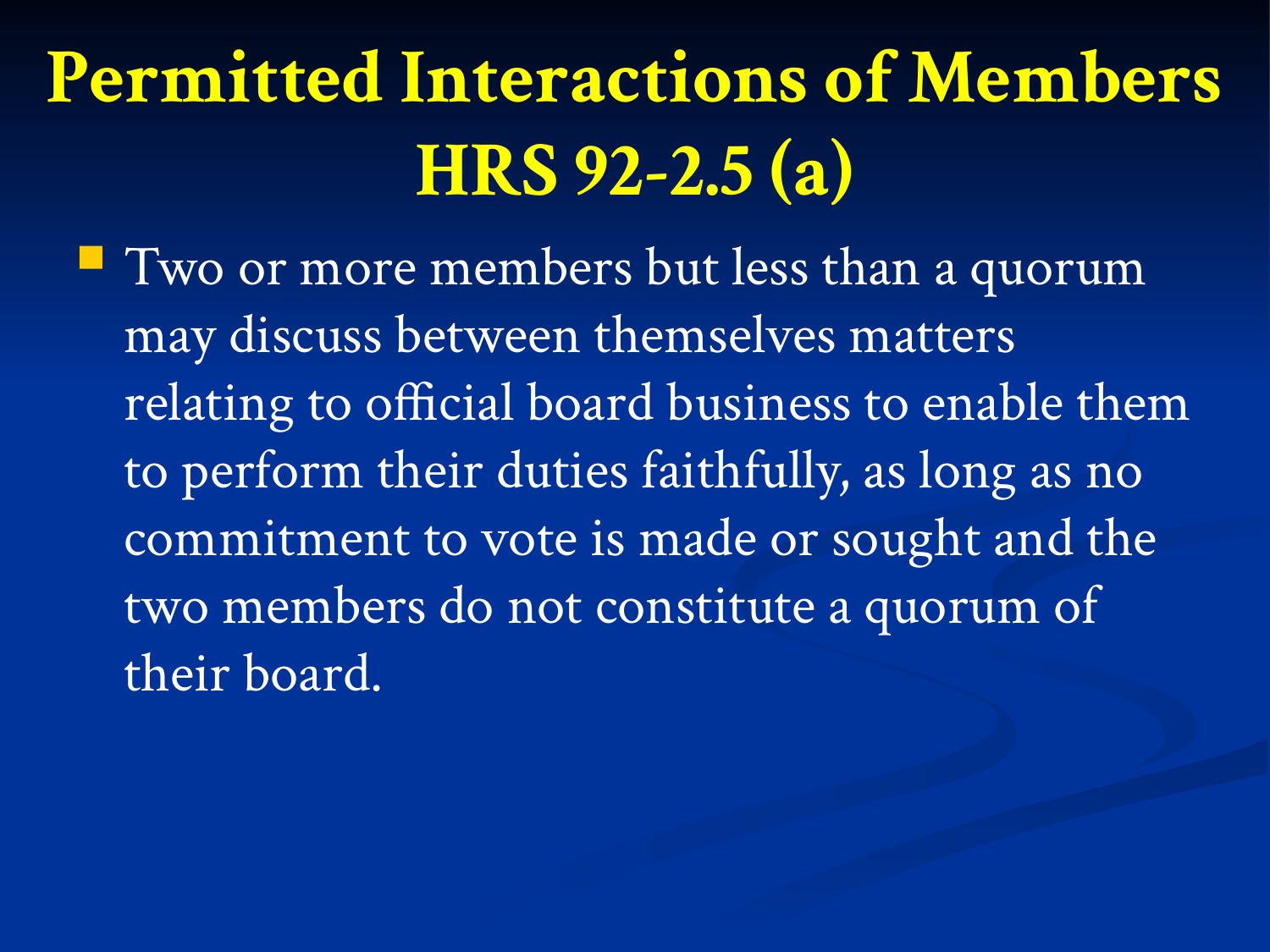

# Permitted Interactions of Members HRS 92-2.5 (a)
Two or more members but less than a quorum may discuss between themselves matters relating to official board business to enable them to perform their duties faithfully, as long as no commitment to vote is made or sought and the two members do not constitute a quorum of their board.